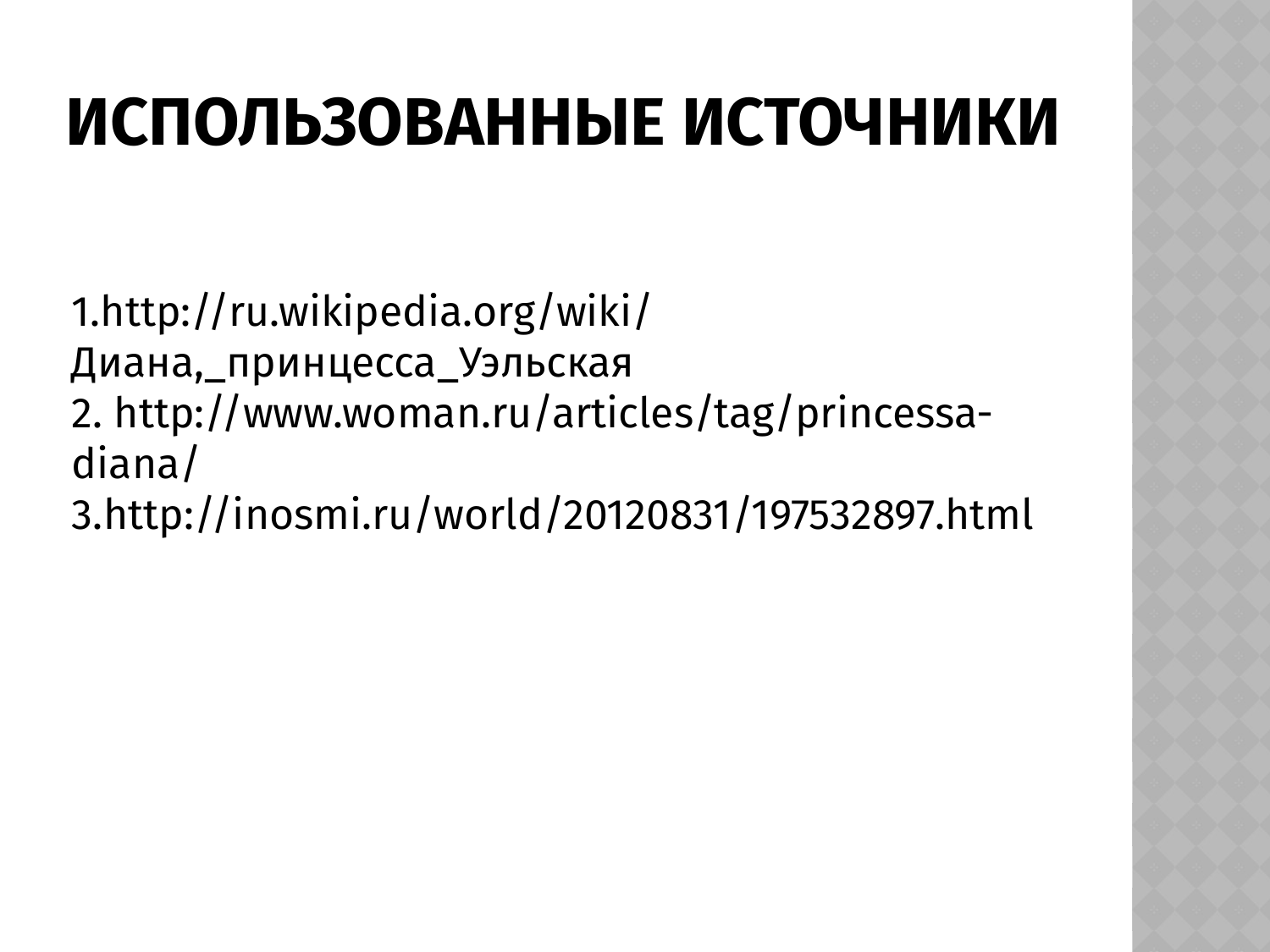

# Использованные источники
1.http://ru.wikipedia.org/wiki/Диана,_принцесса_Уэльская
2. http://www.woman.ru/articles/tag/princessa-diana/
3.http://inosmi.ru/world/20120831/197532897.html